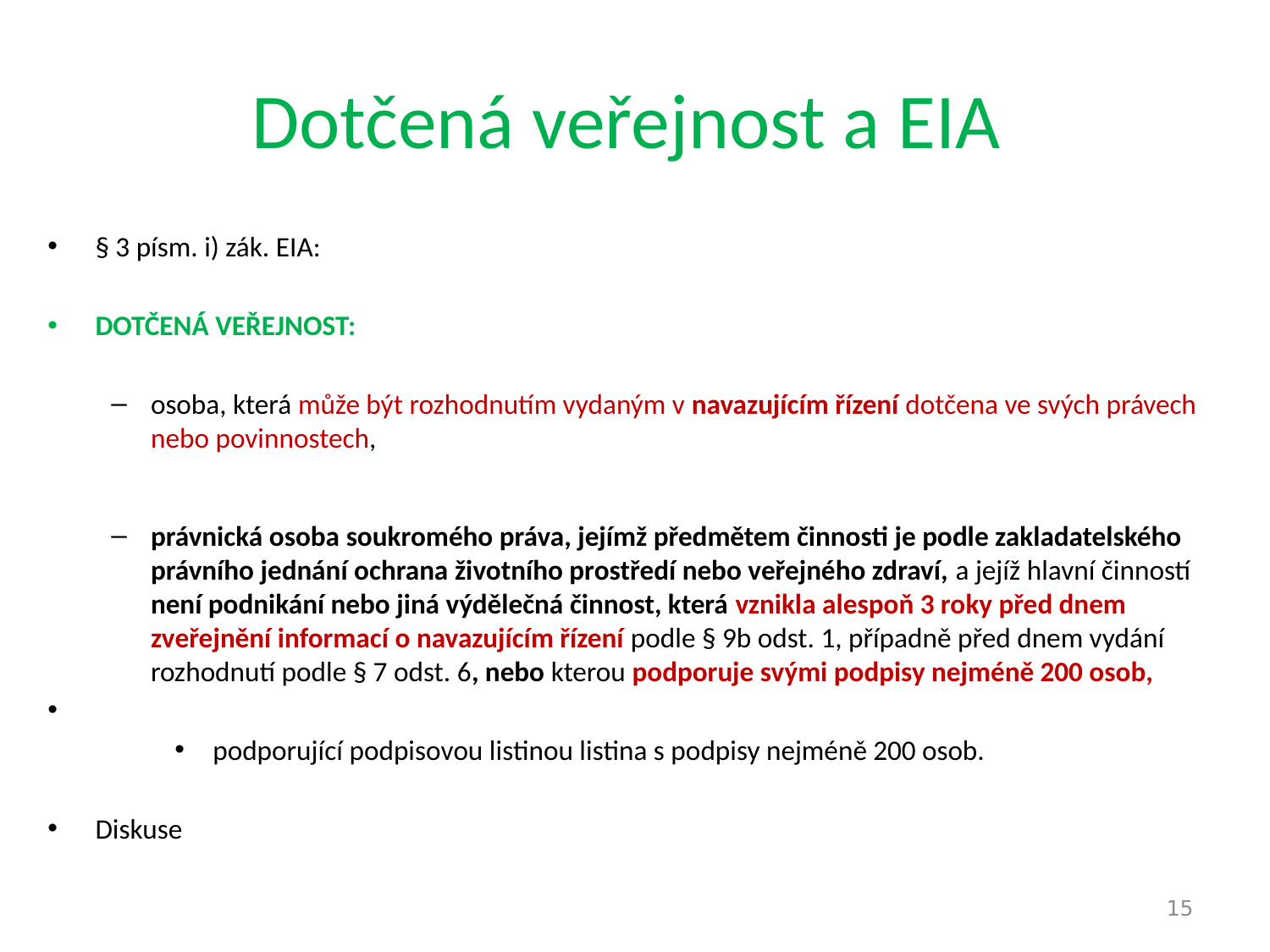

# Dotčená veřejnost a EIA

§ 3 písm. i) zák. EIA:

DOTČENÁ VEŘEJNOST:

osoba, která může být rozhodnutím vydaným v navazujícím řízení dotčena ve svých právech nebo povinnostech,

právnická osoba soukromého práva, jejímž předmětem činnosti je podle zakladatelského právního jednání ochrana životního prostředí nebo veřejného zdraví, a jejíž hlavní činností není podnikání nebo jiná výdělečná činnost, která vznikla alespoň 3 roky před dnem zveřejnění informací o navazujícím řízení podle § 9b odst. 1, případně před dnem vydání rozhodnutí podle § 7 odst. 6, nebo kterou podporuje svými podpisy nejméně 200 osob,

 podporující podpisovou listinou listina s podpisy nejméně 200 osob.

Diskuse

Ivana Průchová
15